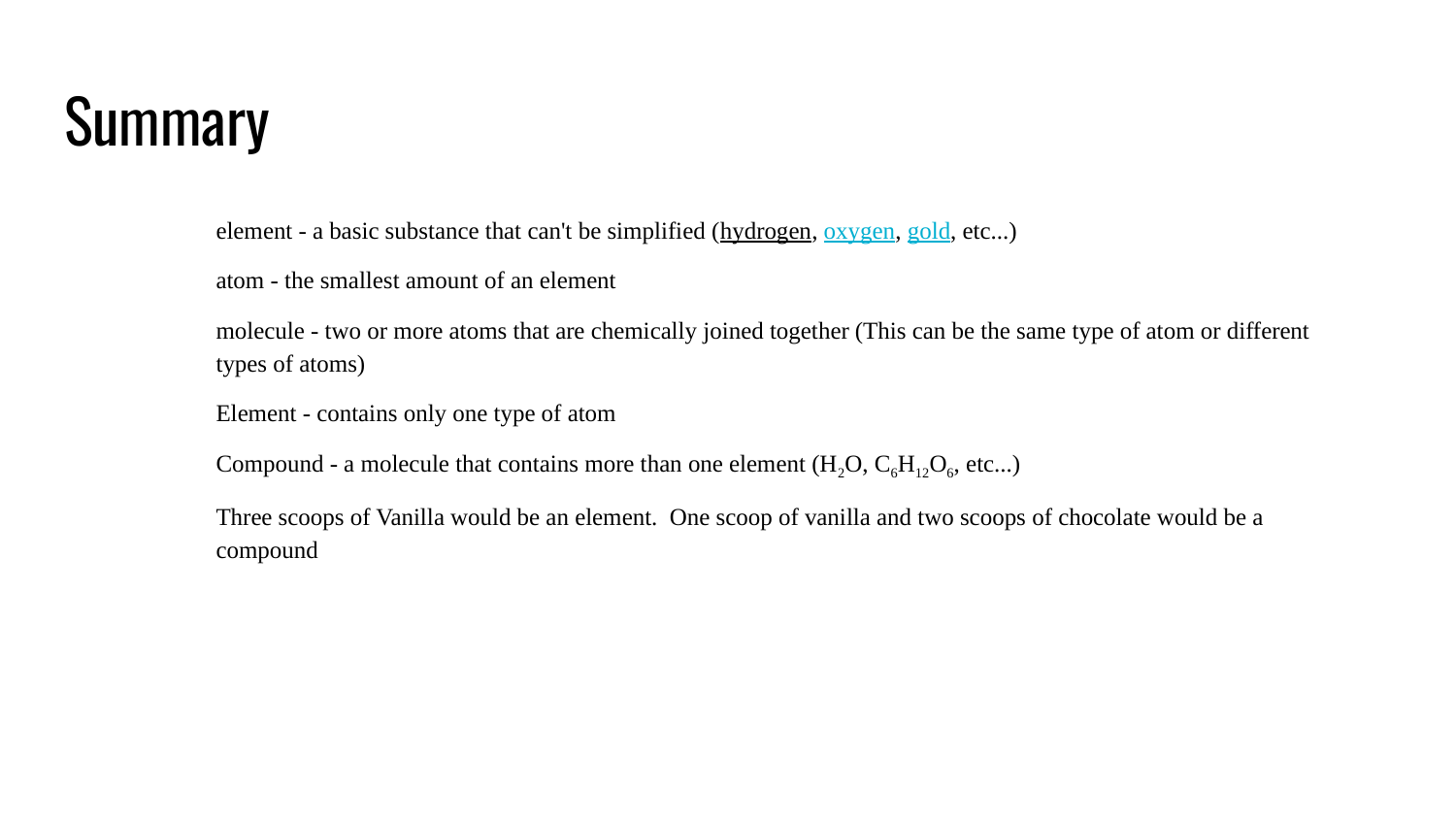

# Summary
element - a basic substance that can't be simplified (hydrogen, oxygen, gold, etc...)
atom - the smallest amount of an element
molecule - two or more atoms that are chemically joined together (This can be the same type of atom or different types of atoms)
Element - contains only one type of atom
Compound - a molecule that contains more than one element (H2O, C6H12O6, etc...)
Three scoops of Vanilla would be an element.  One scoop of vanilla and two scoops of chocolate would be a compound